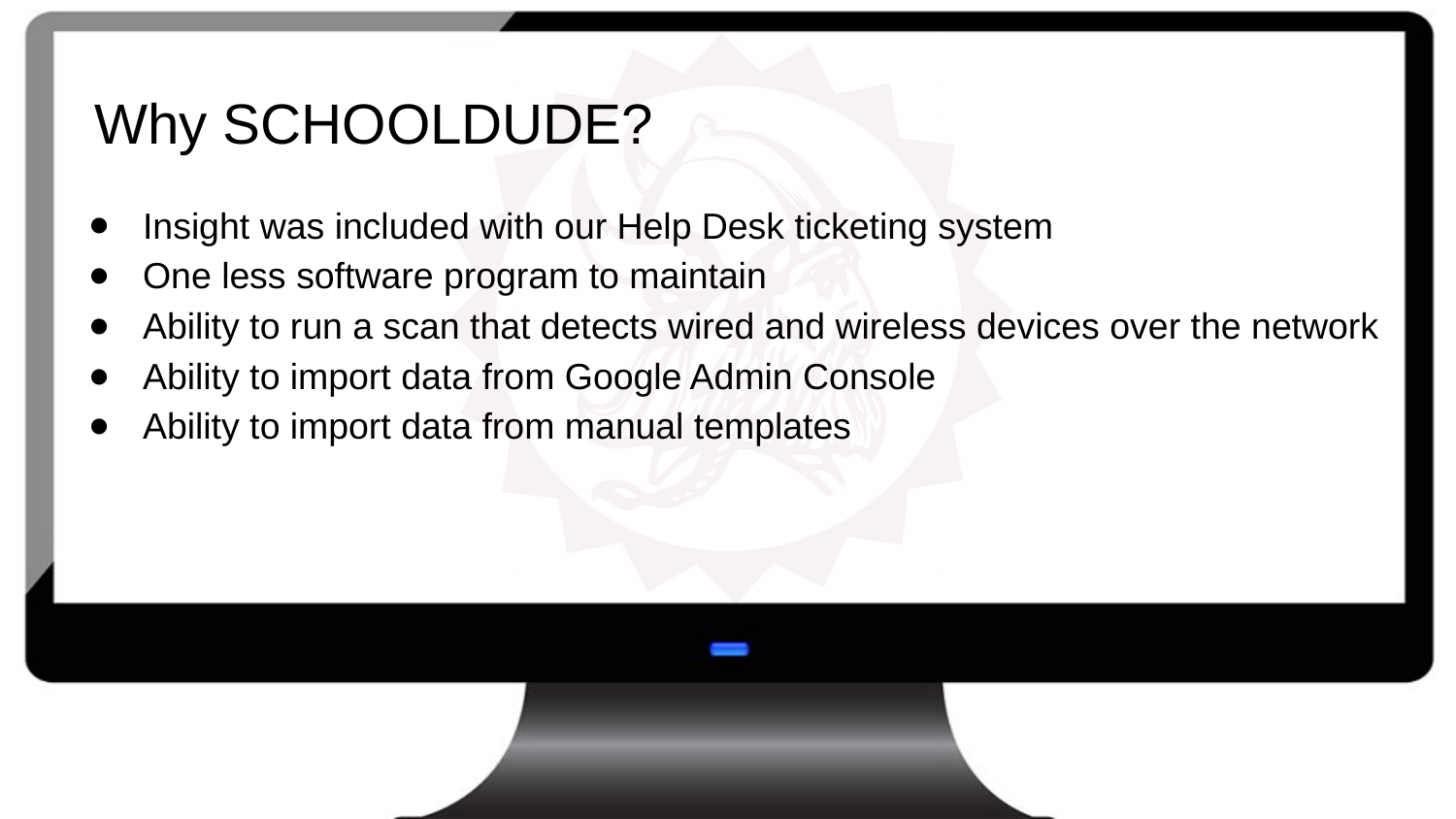

# Why SCHOOLDUDE?
Insight was included with our Help Desk ticketing system
One less software program to maintain
Ability to run a scan that detects wired and wireless devices over the network
Ability to import data from Google Admin Console
Ability to import data from manual templates